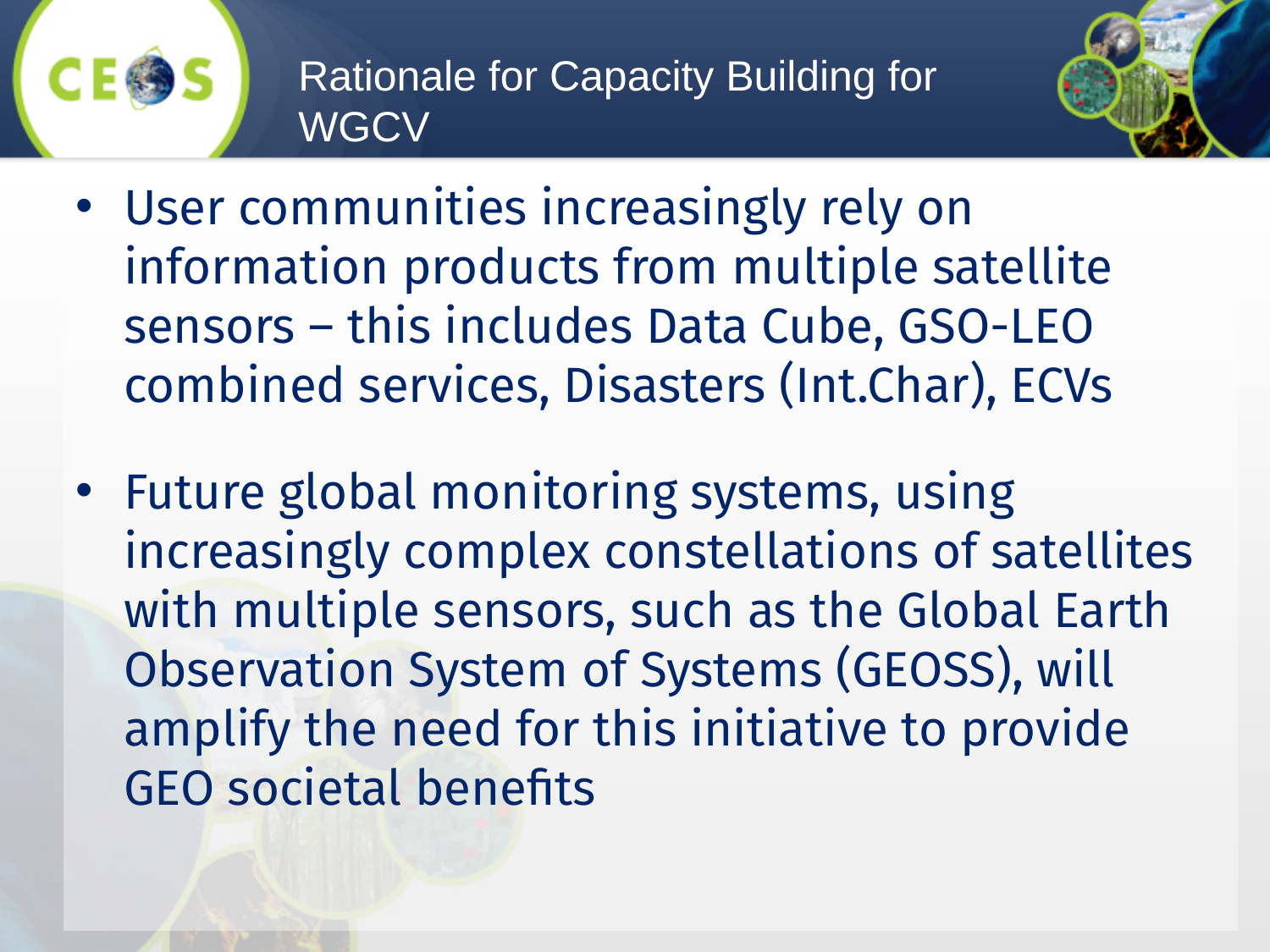

Rationale for Capacity Building for WGCV
User communities increasingly rely on information products from multiple satellite sensors – this includes Data Cube, GSO-LEO combined services, Disasters (Int.Char), ECVs

Future global monitoring systems, using increasingly complex constellations of satellites with multiple sensors, such as the Global Earth Observation System of Systems (GEOSS), will amplify the need for this initiative to provide GEO societal benefits